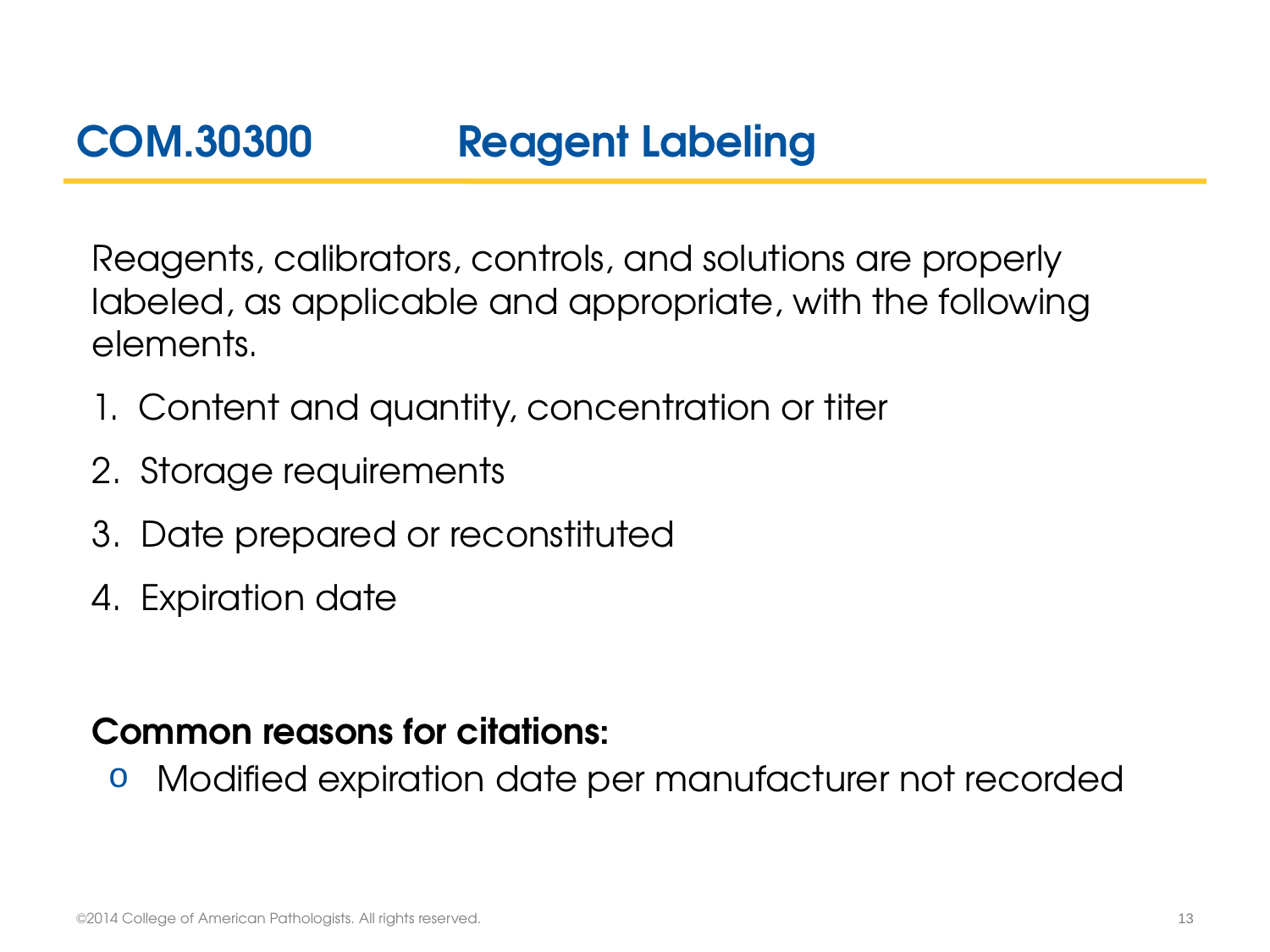

# COM.30300		Reagent Labeling
	Reagents, calibrators, controls, and solutions are properly labeled, as applicable and appropriate, with the following elements.
	1.  Content and quantity, concentration or titer
	2.  Storage requirements
	3.  Date prepared or reconstituted
	4.  Expiration date

	Common reasons for citations:
 Modified expiration date per manufacturer not recorded

©2014 College of American Pathologists. All rights reserved.
13